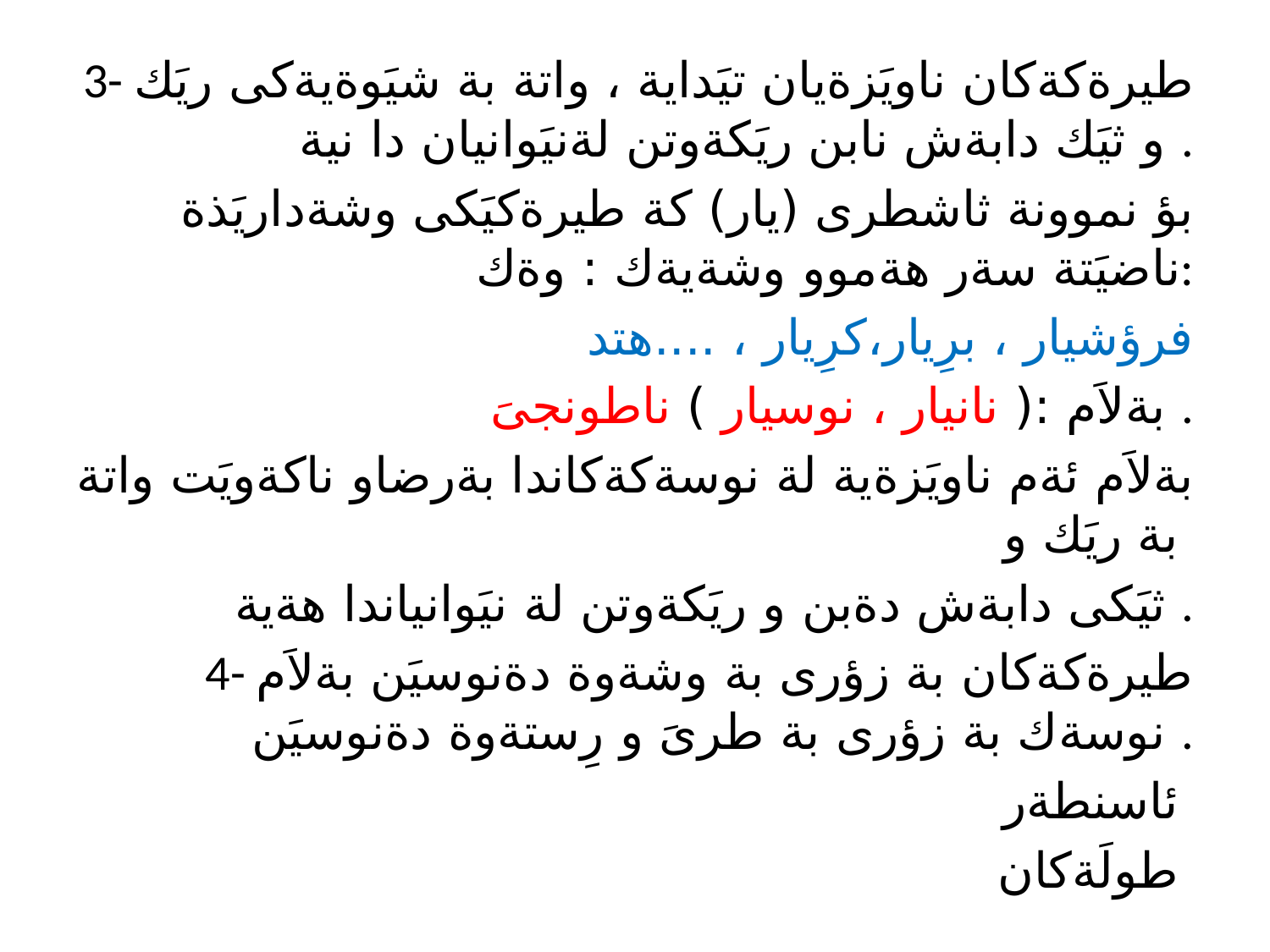

3- طيرةكةكان ناويَزةيان تيَداية ، واتة بة شيَوةيةكى ريَك و ثيَك دابةش نابن ريَكةوتن لةنيَوانيان دا نية .
بؤ نموونة ثاشطرى (يار) كة طيرةكيَكى وشةداريَذة ناضيَتة سةر هةموو وشةيةك : وةك:
فرؤشيار ، برِيار،كرِيار ، ....هتد
بةلاَم :( نانيار ، نوسيار ) ناطونجىَ .
بةلاَم ئةم ناويَزةية لة نوسةكةكاندا بةرضاو ناكةويَت واتة بة ريَك و
ثيَكى دابةش دةبن و ريَكةوتن لة نيَوانياندا هةية .
4- طيرةكةكان بة زؤرى بة وشةوة دةنوسيَن بةلاَم نوسةك بة زؤرى بة طرىَ و رِستةوة دةنوسيَن .
ئاسنطةر
طولَةكان